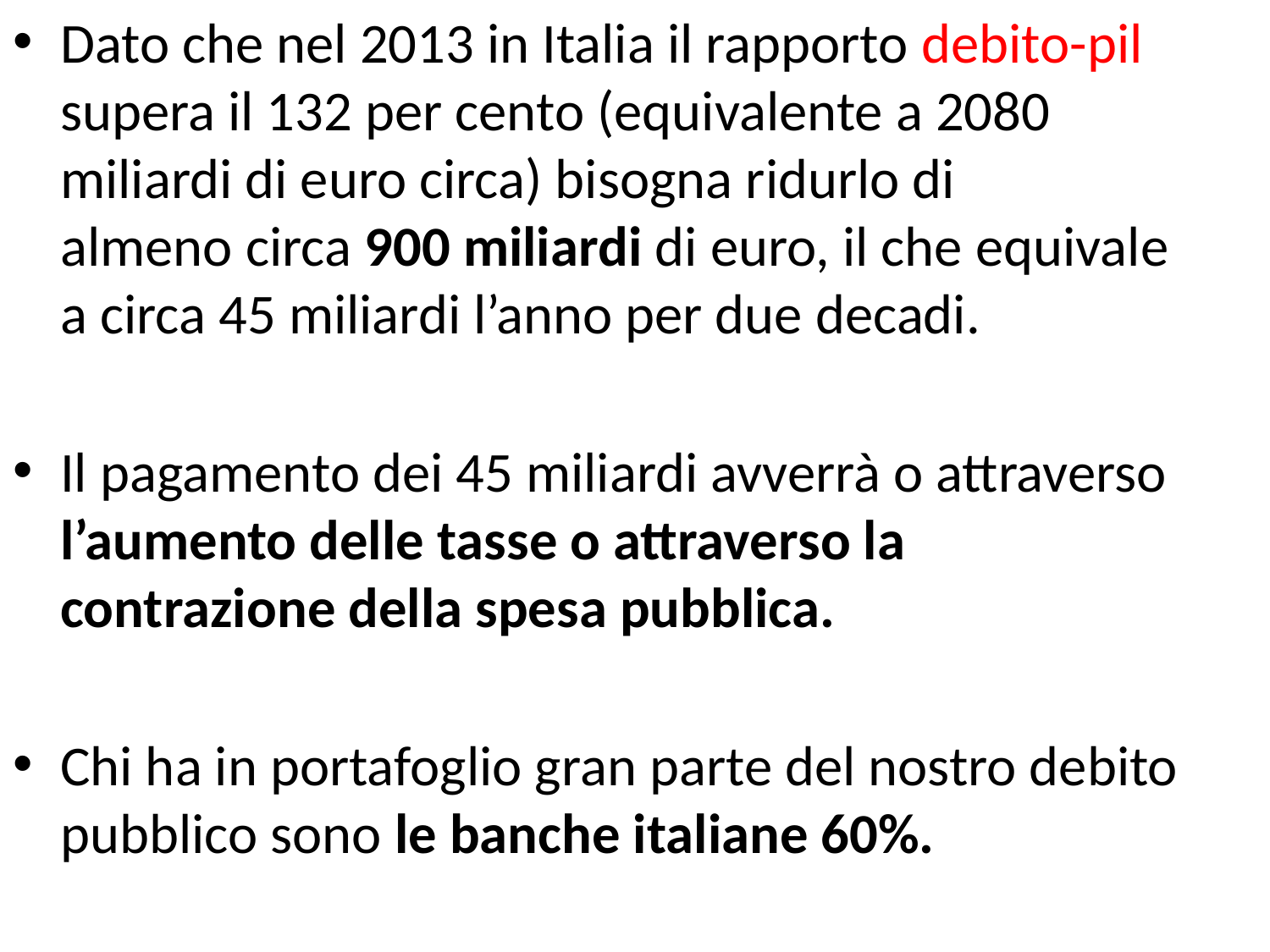

Dato che nel 2013 in Italia il rapporto debito-pil supera il 132 per cento (equivalente a 2080 miliardi di euro circa) bisogna ridurlo di almeno circa 900 miliardi di euro, il che equivale a circa 45 miliardi l’anno per due decadi.

Il pagamento dei 45 miliardi avverrà o attraverso l’aumento delle tasse o attraverso la contrazione della spesa pubblica.

Chi ha in portafoglio gran parte del nostro debito pubblico sono le banche italiane 60%.